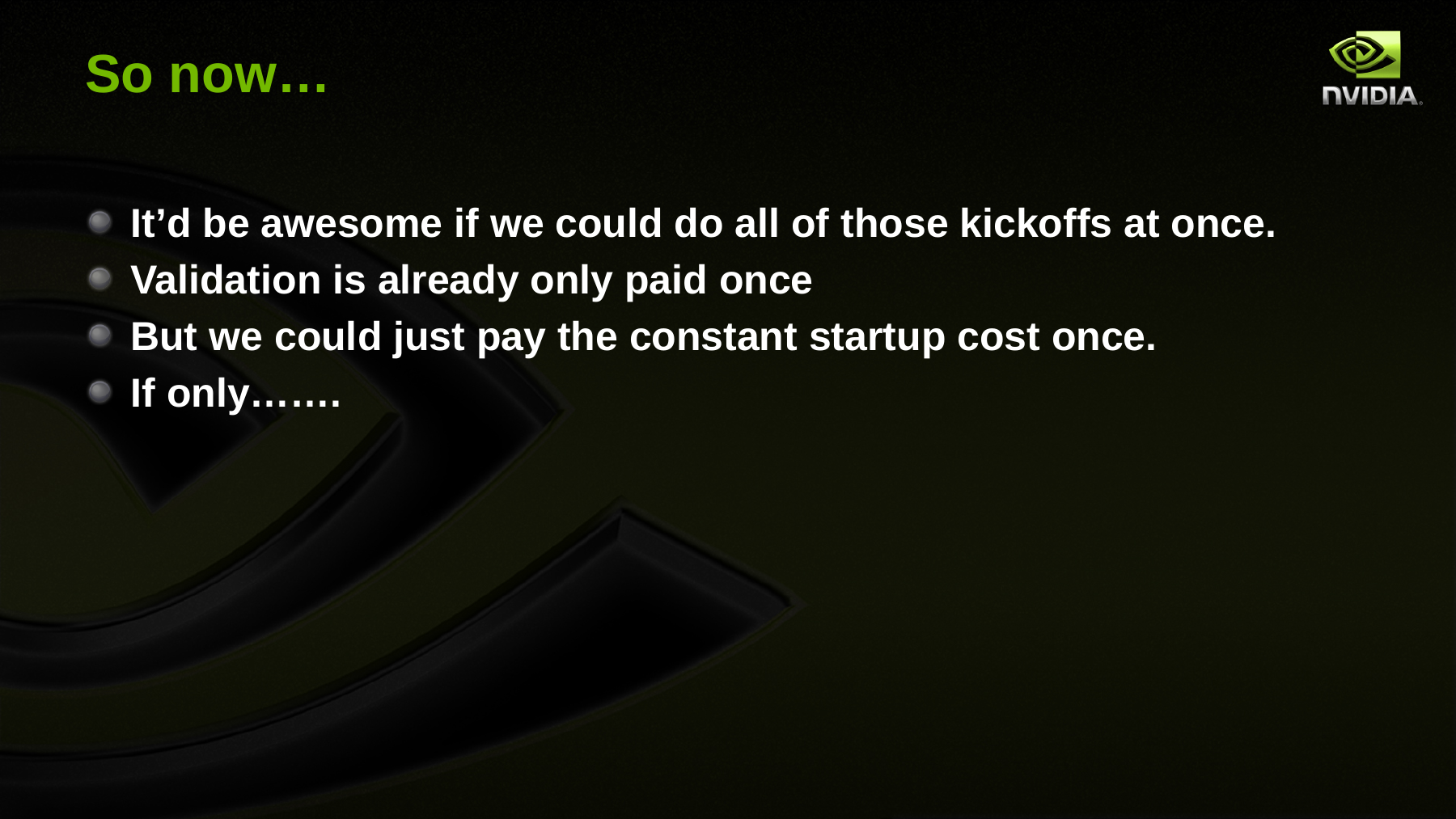

# So now…
It’d be awesome if we could do all of those kickoffs at once.
Validation is already only paid once
But we could just pay the constant startup cost once.
If only…….